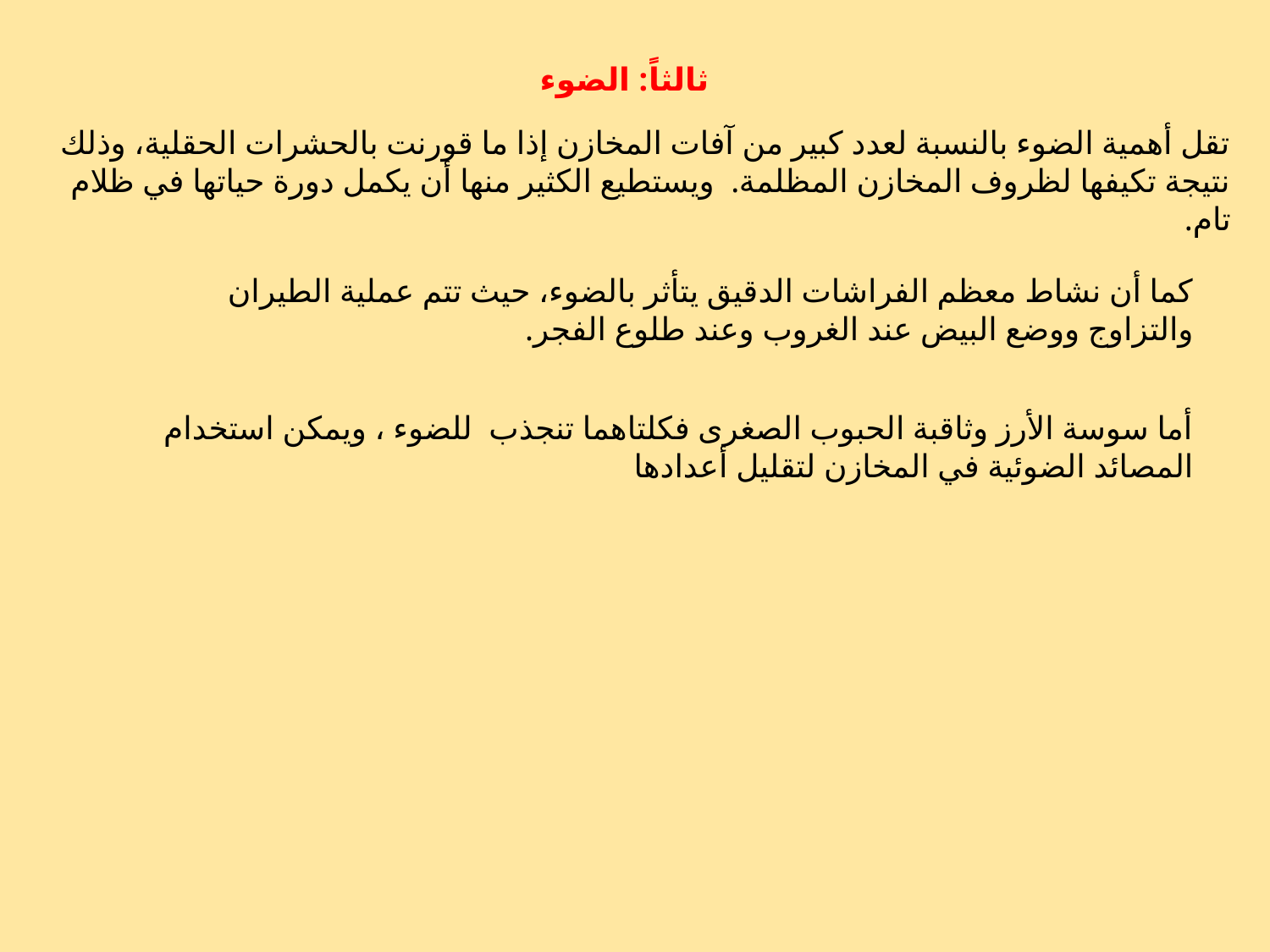

ثالثاً: الضوء
تقل أهمية الضوء بالنسبة لعدد كبير من آفات المخازن إذا ما قورنت بالحشرات الحقلية، وذلك نتيجة تكيفها لظروف المخازن المظلمة.  ويستطيع الكثير منها أن يكمل دورة حياتها في ظلام تام.
كما أن نشاط معظم الفراشات الدقيق يتأثر بالضوء، حيث تتم عملية الطيران والتزاوج ووضع البيض عند الغروب وعند طلوع الفجر.
أما سوسة الأرز وثاقبة الحبوب الصغرى فكلتاهما تنجذب  للضوء ، ويمكن استخدام المصائد الضوئية في المخازن لتقليل أعدادها